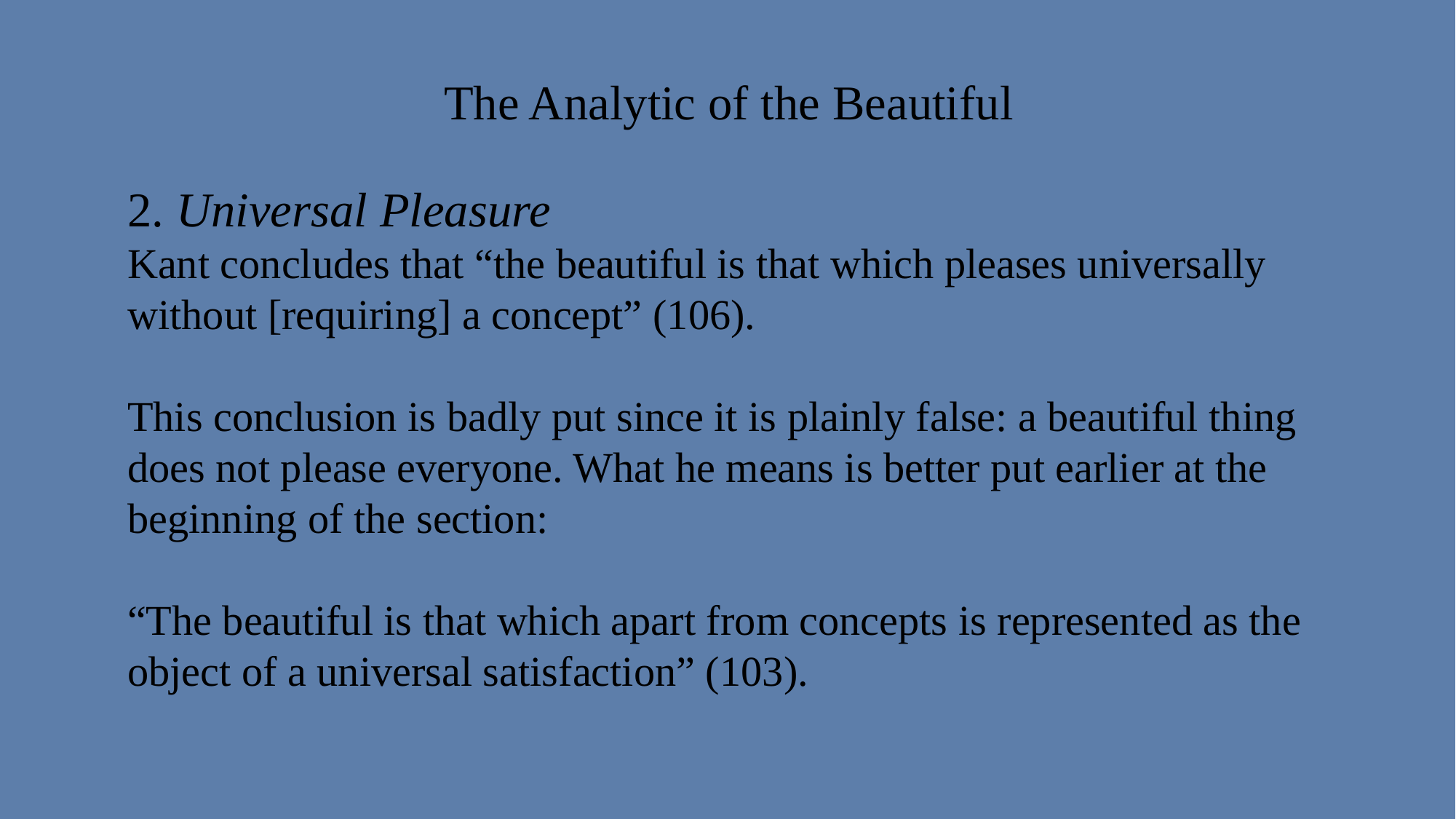

The Analytic of the Beautiful

2. Universal Pleasure
Kant concludes that “the beautiful is that which pleases universally without [requiring] a concept” (106).

This conclusion is badly put since it is plainly false: a beautiful thing does not please everyone. What he means is better put earlier at the beginning of the section:

“The beautiful is that which apart from concepts is represented as the object of a universal satisfaction” (103).